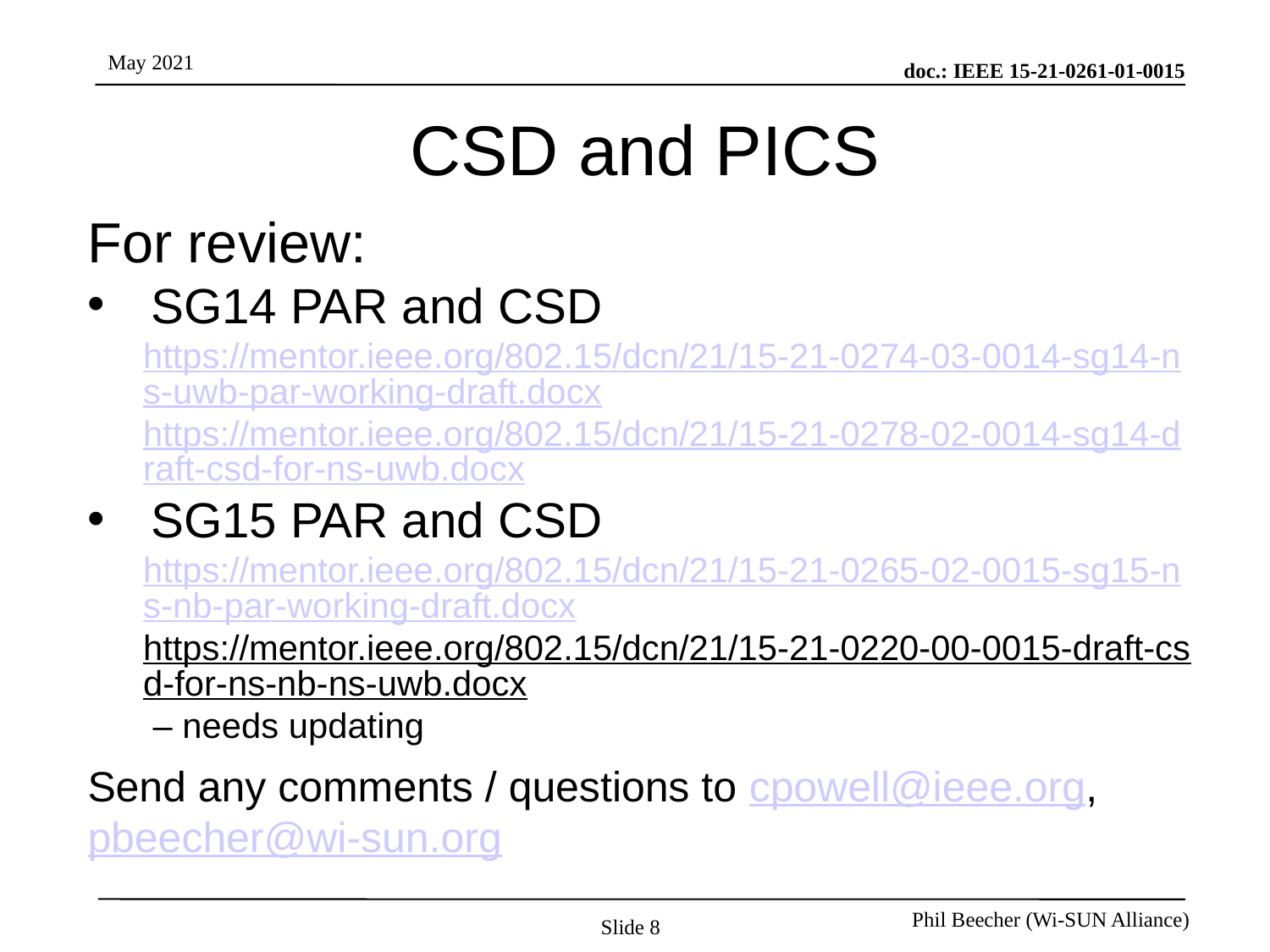

# CSD and PICS
For review:
SG14 PAR and CSD
https://mentor.ieee.org/802.15/dcn/21/15-21-0274-03-0014-sg14-ns-uwb-par-working-draft.docx
https://mentor.ieee.org/802.15/dcn/21/15-21-0278-02-0014-sg14-draft-csd-for-ns-uwb.docx
SG15 PAR and CSD
https://mentor.ieee.org/802.15/dcn/21/15-21-0265-02-0015-sg15-ns-nb-par-working-draft.docx
https://mentor.ieee.org/802.15/dcn/21/15-21-0220-00-0015-draft-csd-for-ns-nb-ns-uwb.docx – needs updating
Send any comments / questions to cpowell@ieee.org, pbeecher@wi-sun.org

Slide 8